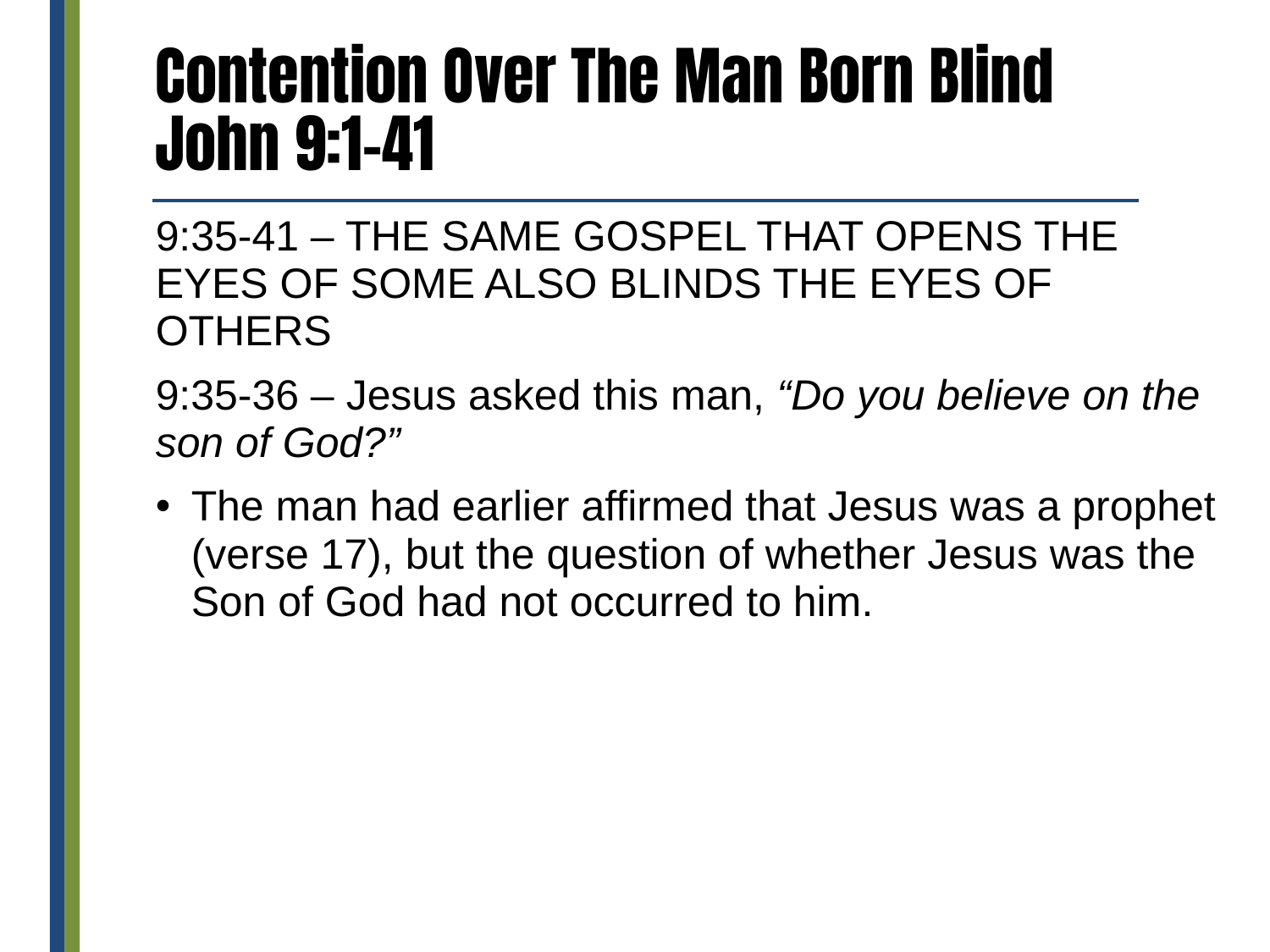

# Contention Over The Man Born Blind John 9:1-41
9:35-41 – THE SAME GOSPEL THAT OPENS THE EYES OF SOME ALSO BLINDS THE EYES OF OTHERS
9:35-36 – Jesus asked this man, “Do you believe on the son of God?”
The man had earlier affirmed that Jesus was a prophet
(verse 17), but the question of whether Jesus was the Son of God had not occurred to him.